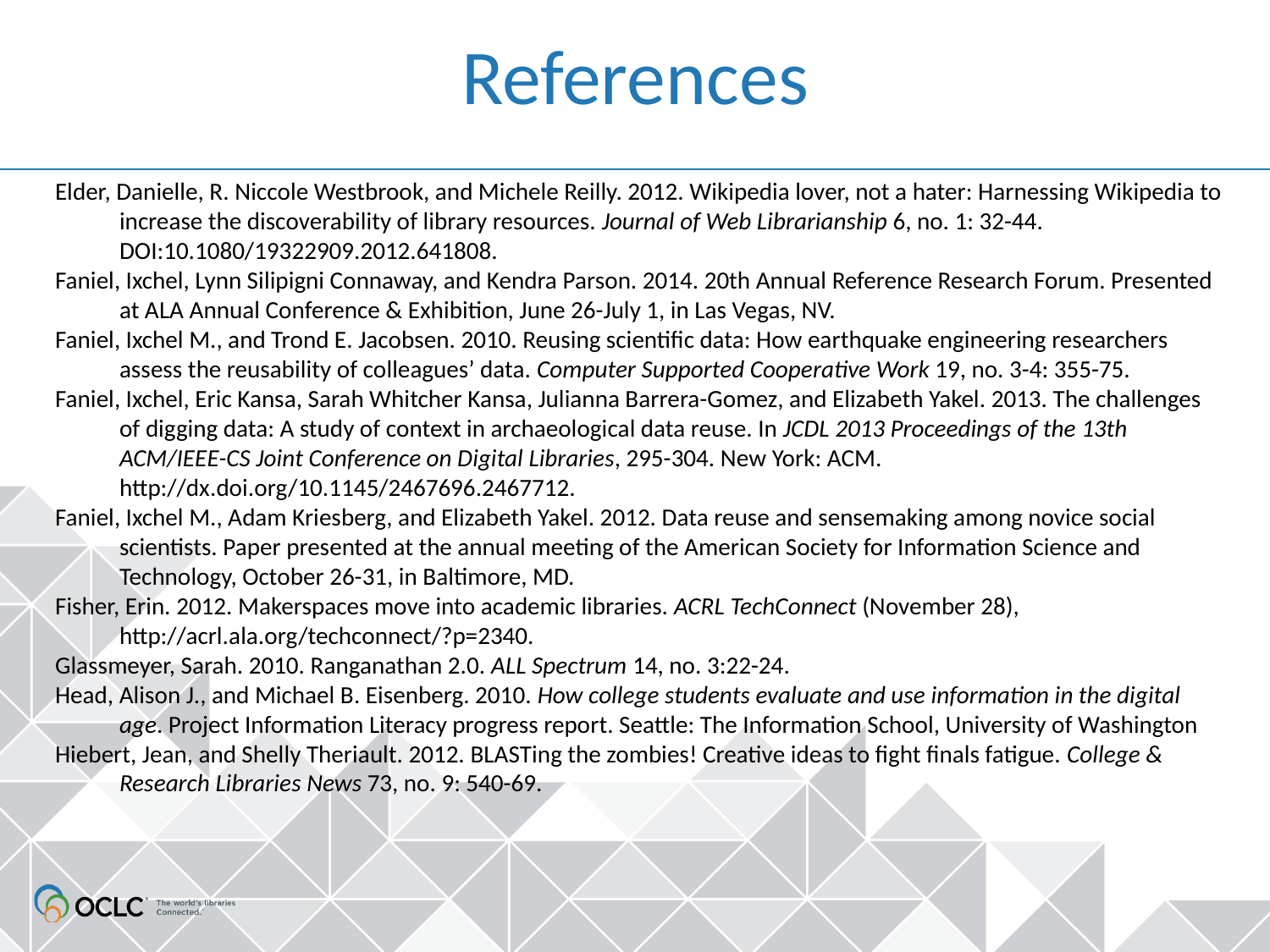

# References
Elder, Danielle, R. Niccole Westbrook, and Michele Reilly. 2012. Wikipedia lover, not a hater: Harnessing Wikipedia to increase the discoverability of library resources. Journal of Web Librarianship 6, no. 1: 32-44. DOI:10.1080/19322909.2012.641808.
Faniel, Ixchel, Lynn Silipigni Connaway, and Kendra Parson. 2014. 20th Annual Reference Research Forum. Presented at ALA Annual Conference & Exhibition, June 26-July 1, in Las Vegas, NV.
Faniel, Ixchel M., and Trond E. Jacobsen. 2010. Reusing scientific data: How earthquake engineering researchers assess the reusability of colleagues’ data. Computer Supported Cooperative Work 19, no. 3-4: 355-75.
Faniel, Ixchel, Eric Kansa, Sarah Whitcher Kansa, Julianna Barrera-Gomez, and Elizabeth Yakel. 2013. The challenges of digging data: A study of context in archaeological data reuse. In JCDL 2013 Proceedings of the 13th ACM/IEEE-CS Joint Conference on Digital Libraries, 295-304. New York: ACM. http://dx.doi.org/10.1145/2467696.2467712.
Faniel, Ixchel M., Adam Kriesberg, and Elizabeth Yakel. 2012. Data reuse and sensemaking among novice social scientists. Paper presented at the annual meeting of the American Society for Information Science and Technology, October 26-31, in Baltimore, MD.
Fisher, Erin. 2012. Makerspaces move into academic libraries. ACRL TechConnect (November 28), http://acrl.ala.org/techconnect/?p=2340.
Glassmeyer, Sarah. 2010. Ranganathan 2.0. ALL Spectrum 14, no. 3:22-24.
Head, Alison J., and Michael B. Eisenberg. 2010. How college students evaluate and use information in the digital age. Project Information Literacy progress report. Seattle: The Information School, University of Washington
Hiebert, Jean, and Shelly Theriault. 2012. BLASTing the zombies! Creative ideas to fight finals fatigue. College & Research Libraries News 73, no. 9: 540-69.